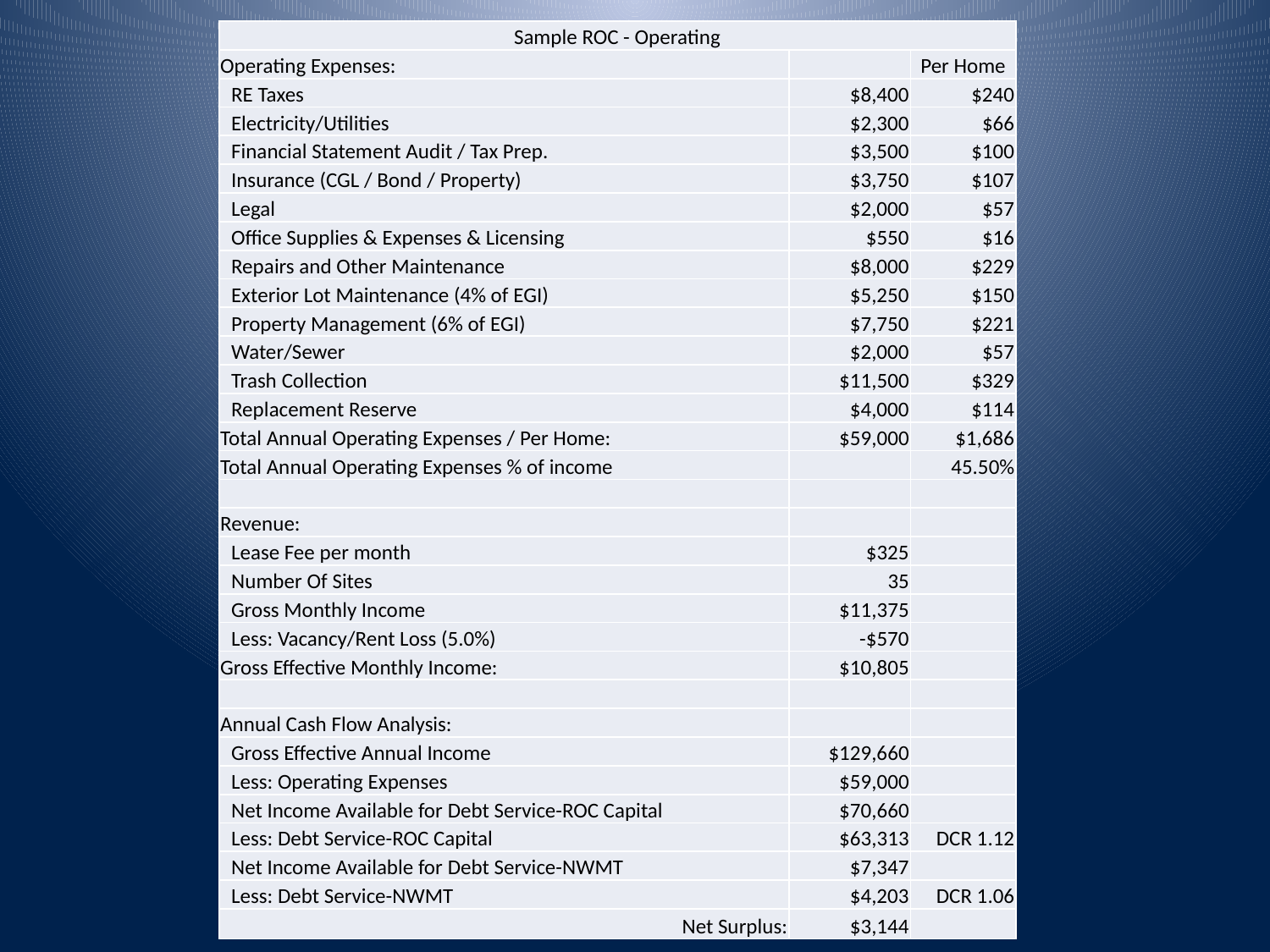

| Sample ROC - Operating |  |  |
| --- | --- | --- |
| Operating Expenses: |  | Per Home |
| RE Taxes | $8,400 | $240 |
| Electricity/Utilities | $2,300 | $66 |
| Financial Statement Audit / Tax Prep. | $3,500 | $100 |
| Insurance (CGL / Bond / Property) | $3,750 | $107 |
| Legal | $2,000 | $57 |
| Office Supplies & Expenses & Licensing | $550 | $16 |
| Repairs and Other Maintenance | $8,000 | $229 |
| Exterior Lot Maintenance (4% of EGI) | $5,250 | $150 |
| Property Management (6% of EGI) | $7,750 | $221 |
| Water/Sewer | $2,000 | $57 |
| Trash Collection | $11,500 | $329 |
| Replacement Reserve | $4,000 | $114 |
| Total Annual Operating Expenses / Per Home: | $59,000 | $1,686 |
| Total Annual Operating Expenses % of income |  | 45.50% |
|  |  |  |
| Revenue: |  |  |
| Lease Fee per month | $325 |  |
| Number Of Sites | 35 |  |
| Gross Monthly Income | $11,375 |  |
| Less: Vacancy/Rent Loss (5.0%) | -$570 |  |
| Gross Effective Monthly Income: | $10,805 |  |
|  |  |  |
| Annual Cash Flow Analysis: |  |  |
| Gross Effective Annual Income | $129,660 |  |
| Less: Operating Expenses | $59,000 |  |
| Net Income Available for Debt Service-ROC Capital | $70,660 |  |
| Less: Debt Service-ROC Capital | $63,313 | DCR 1.12 |
| Net Income Available for Debt Service-NWMT | $7,347 |  |
| Less: Debt Service-NWMT | $4,203 | DCR 1.06 |
| Net Surplus: | $3,144 |  |